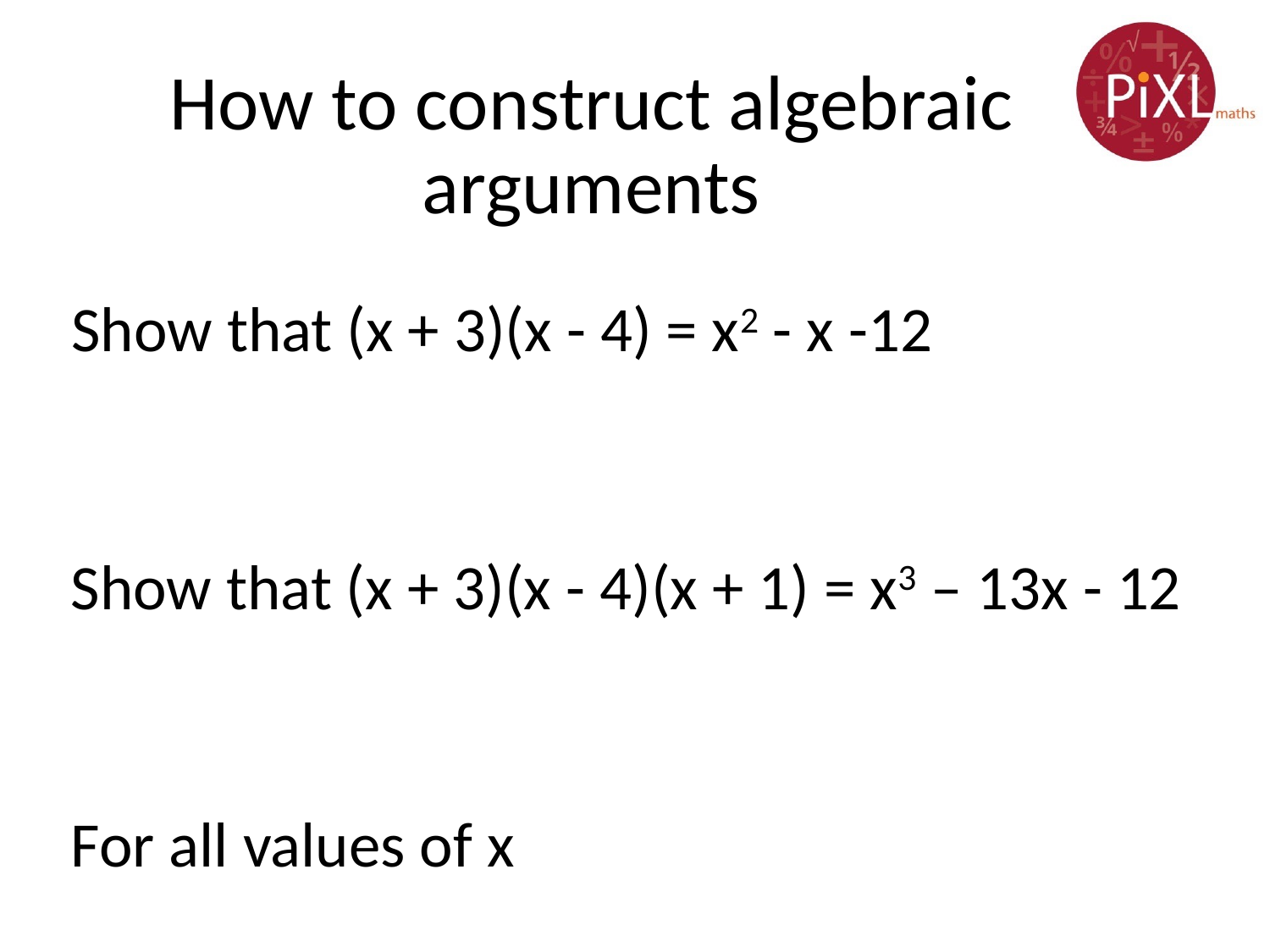

# How to construct algebraic arguments
Show that (x + 3)(x - 4) = x2 - x -12
Show that (x + 3)(x - 4)(x + 1) = x3 – 13x - 12
For all values of x